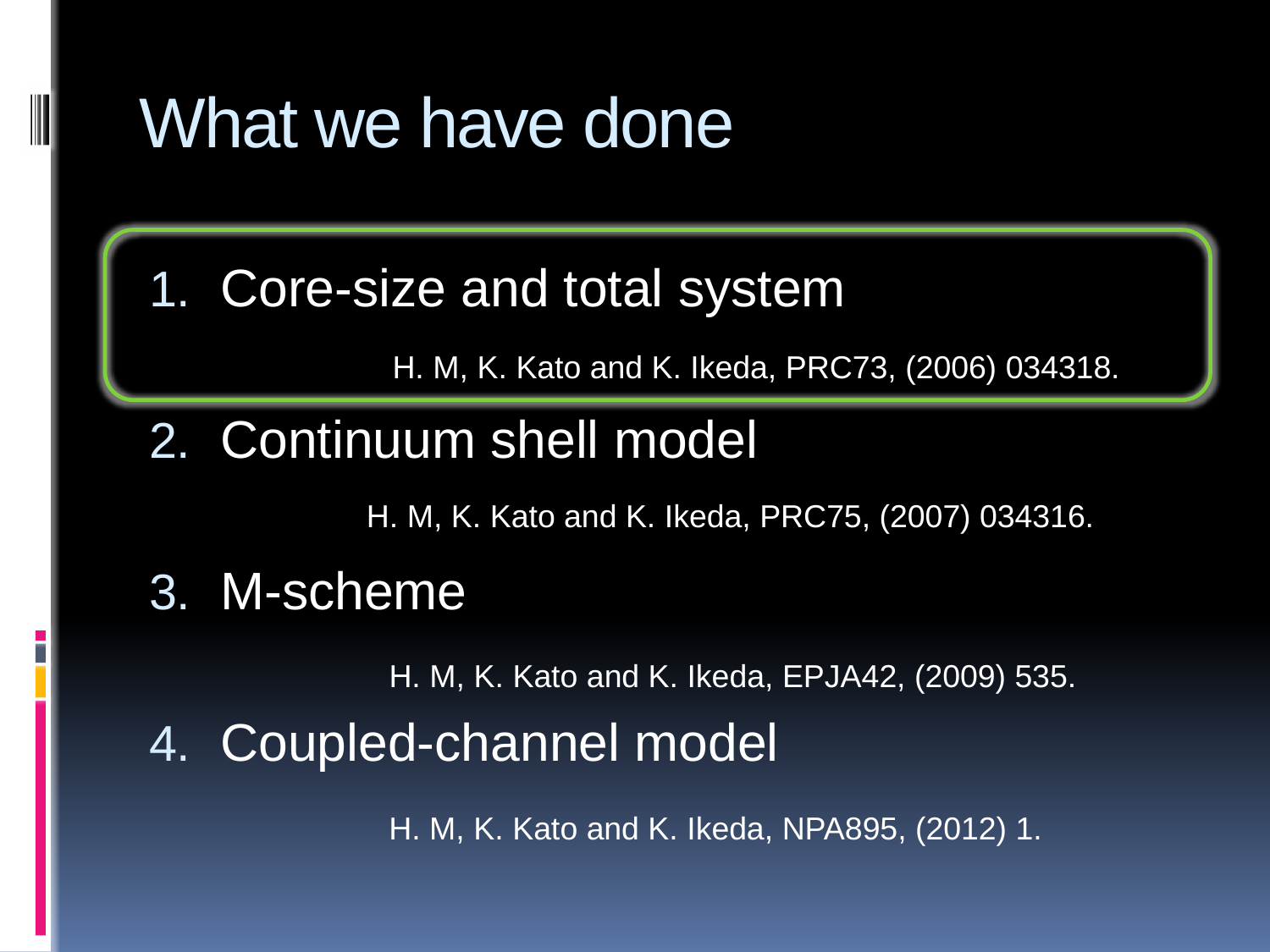

# What we have done

Core-size and total system

Continuum shell model

M-scheme

Coupled-channel model
H. M, K. Kato and K. Ikeda, PRC73, (2006) 034318.
H. M, K. Kato and K. Ikeda, PRC75, (2007) 034316.
H. M, K. Kato and K. Ikeda, EPJA42, (2009) 535.
H. M, K. Kato and K. Ikeda, NPA895, (2012) 1.